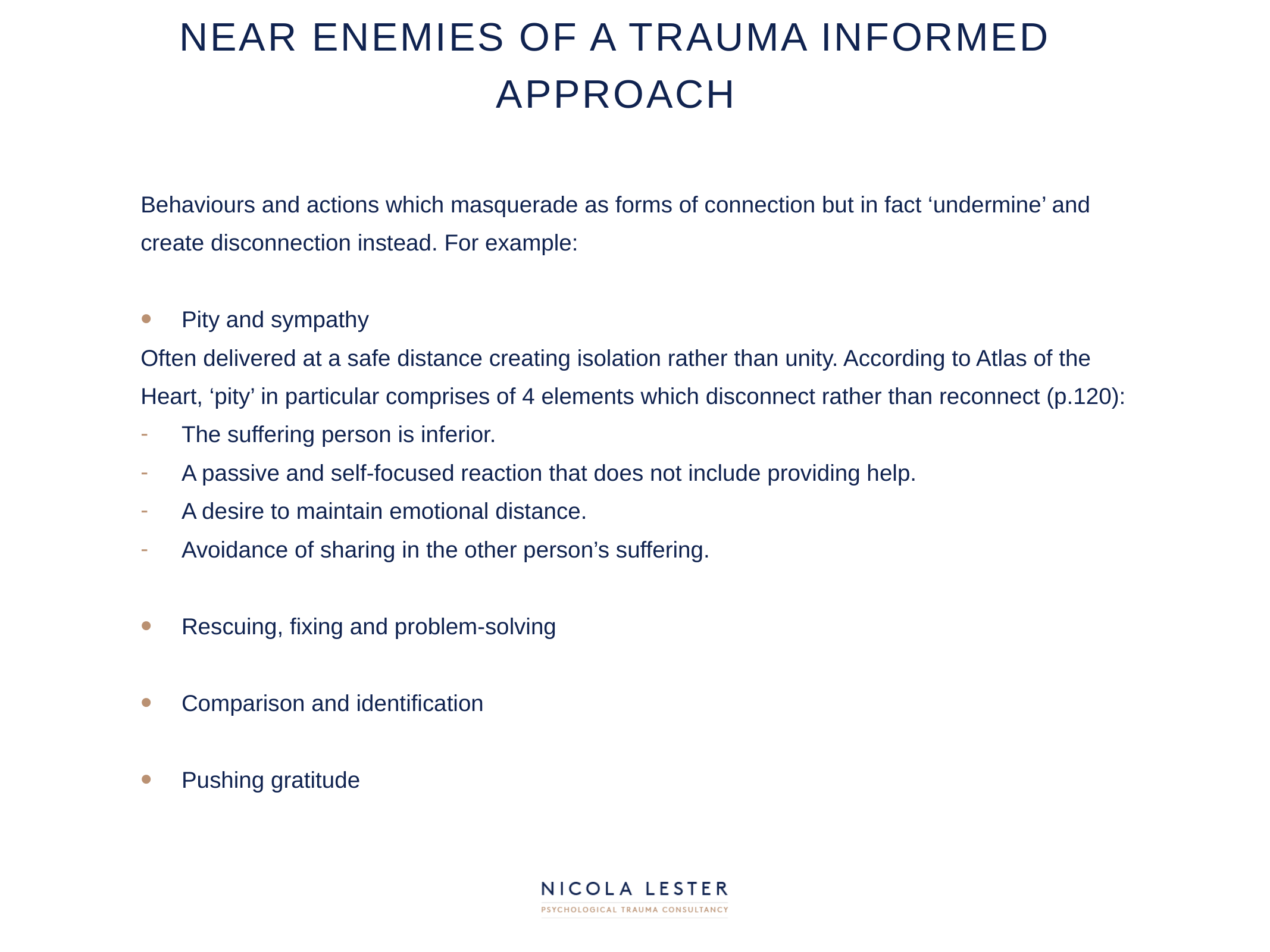

# Near Enemies of a trauma informed approach
Behaviours and actions which masquerade as forms of connection but in fact ‘undermine’ and create disconnection instead. For example:

Pity and sympathy
Often delivered at a safe distance creating isolation rather than unity. According to Atlas of the Heart, ‘pity’ in particular comprises of 4 elements which disconnect rather than reconnect (p.120):
The suffering person is inferior.
A passive and self-focused reaction that does not include providing help.
A desire to maintain emotional distance.
Avoidance of sharing in the other person’s suffering.

Rescuing, fixing and problem-solving

Comparison and identification

Pushing gratitude